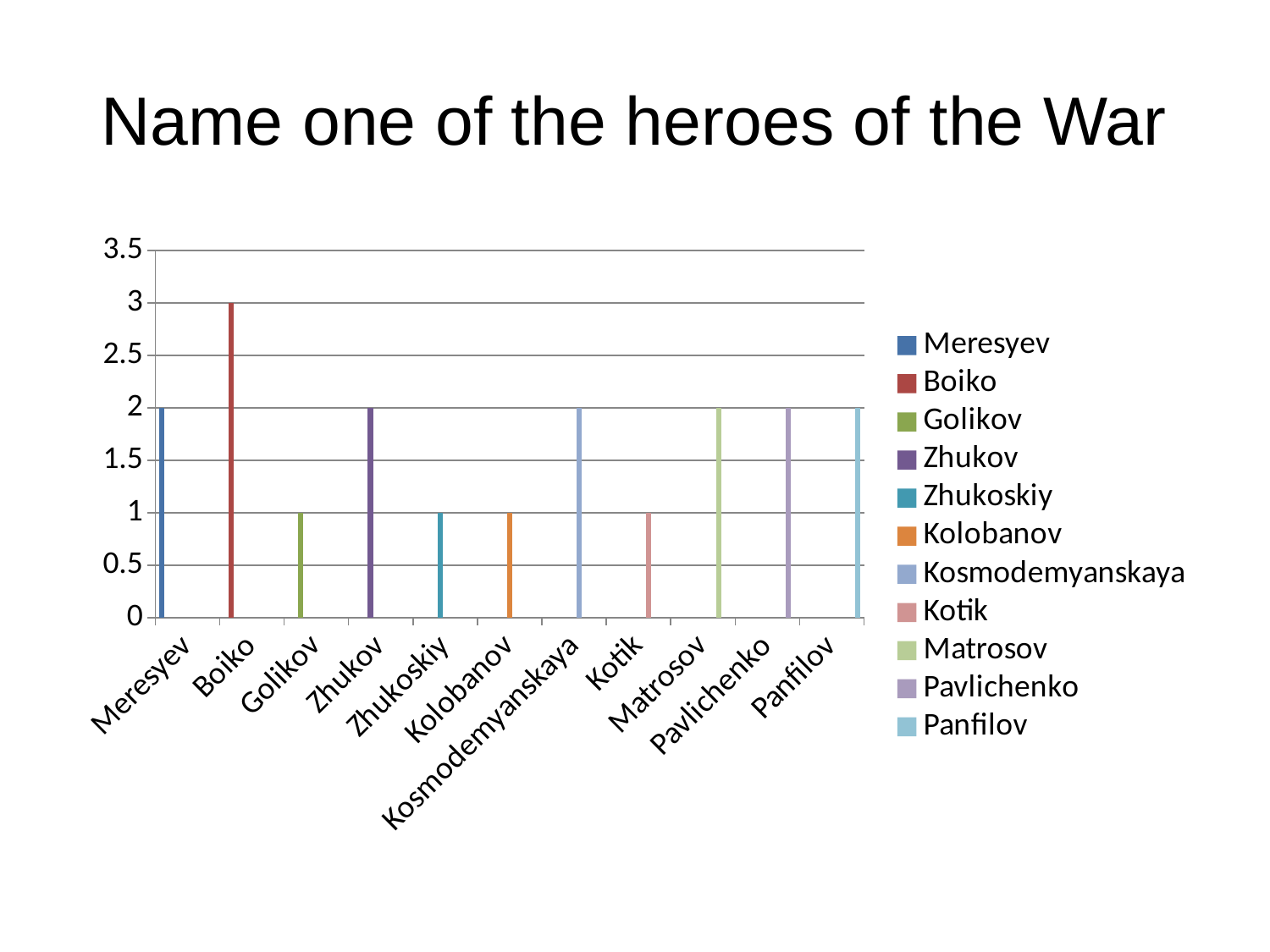

# Name one of the heroes of the War

### Chart

| Category | Meresyev | Boiko | Golikov | Zhukov | Zhukoskiy | Kolobanov | Kosmodemyanskaya | Kotik | Matrosov | Pavlichenko | Panfilov |
|---|---|---|---|---|---|---|---|---|---|---|---|
| Meresyev | 2.0 | None | None | None | None | None | None | None | None | None | None |
| Boiko | None | 3.0 | None | None | None | None | None | None | None | None | None |
| Golikov | None | None | 1.0 | None | None | None | None | None | None | None | None |
| Zhukov | None | None | None | 2.0 | None | None | None | None | None | None | None |
| Zhukoskiy | None | None | None | None | 1.0 | None | None | None | None | None | None |
| Kolobanov | None | None | None | None | None | 1.0 | None | None | None | None | None |
| Kosmodemyanskaya | None | None | None | None | None | None | 2.0 | None | None | None | None |
| Kotik | None | None | None | None | None | None | None | 1.0 | None | None | None |
| Matrosov | None | None | None | None | None | None | None | None | 2.0 | None | None |
| Pavlichenko | None | None | None | None | None | None | None | None | None | 2.0 | None |
| Panfilov | None | None | None | None | None | None | None | None | None | None | 2.0 |